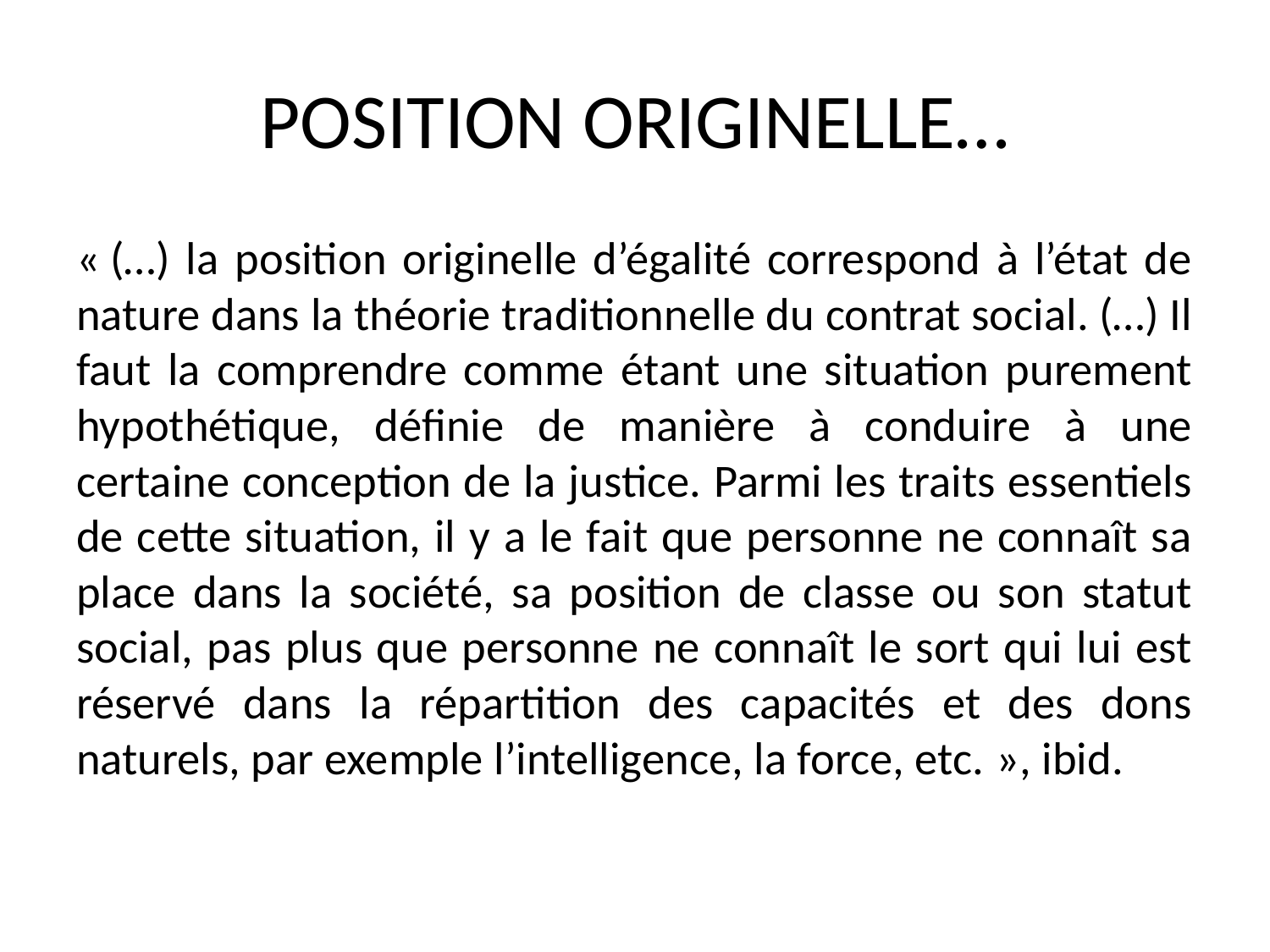

# POSITION ORIGINELLE…
« (…) la position originelle d’égalité correspond à l’état de nature dans la théorie traditionnelle du contrat social. (…) Il faut la comprendre comme étant une situation purement hypothétique, définie de manière à conduire à une certaine conception de la justice. Parmi les traits essentiels de cette situation, il y a le fait que personne ne connaît sa place dans la société, sa position de classe ou son statut social, pas plus que personne ne connaît le sort qui lui est réservé dans la répartition des capacités et des dons naturels, par exemple l’intelligence, la force, etc. », ibid.